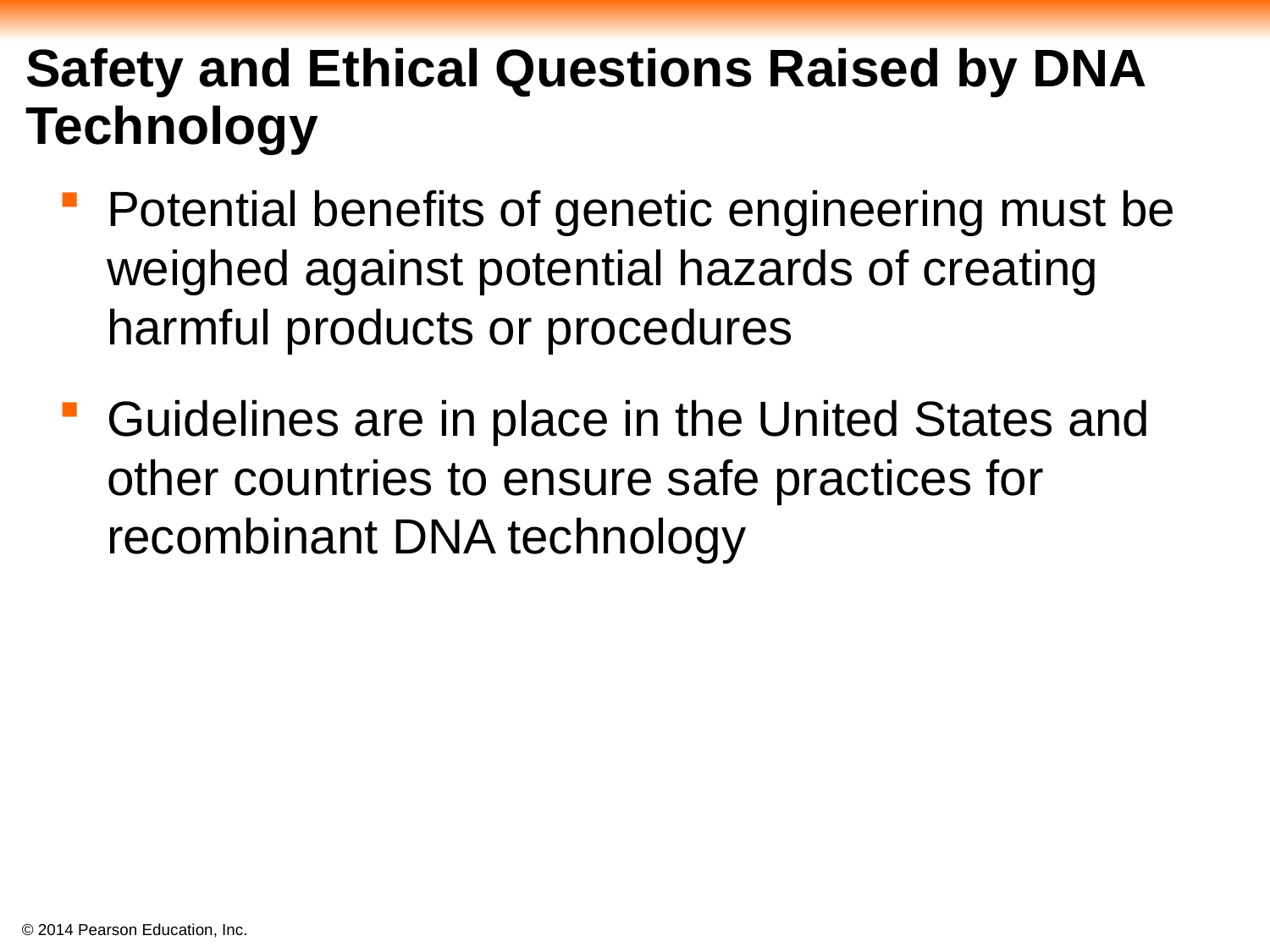

# Safety and Ethical Questions Raised by DNA Technology
Potential benefits of genetic engineering must be weighed against potential hazards of creating harmful products or procedures
Guidelines are in place in the United States and other countries to ensure safe practices for recombinant DNA technology